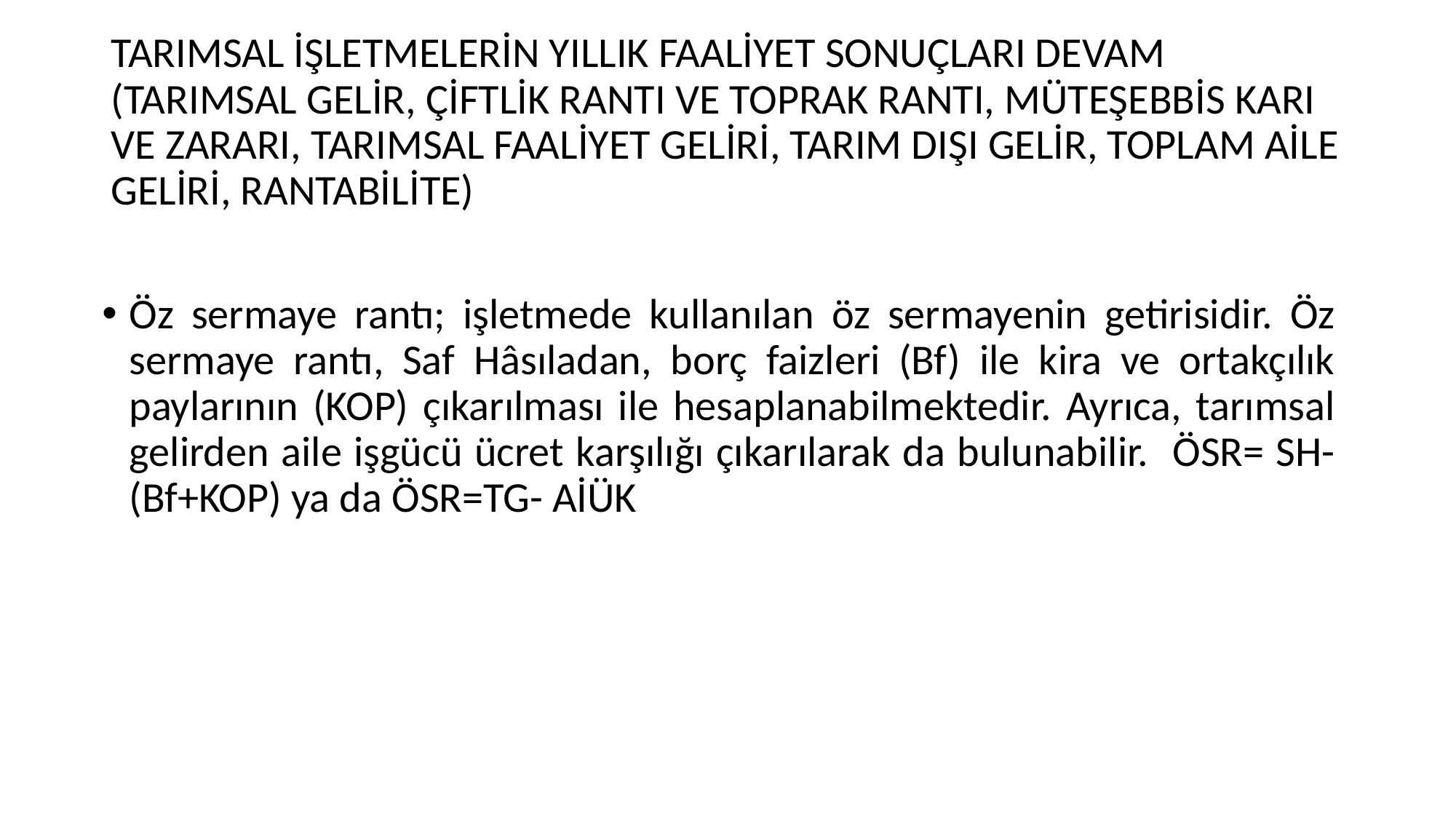

# TARIMSAL İŞLETMELERİN YILLIK FAALİYET SONUÇLARI DEVAM (TARIMSAL GELİR, ÇİFTLİK RANTI VE TOPRAK RANTI, MÜTEŞEBBİS KARI VE ZARARI, TARIMSAL FAALİYET GELİRİ, TARIM DIŞI GELİR, TOPLAM AİLE GELİRİ, RANTABİLİTE)
Öz sermaye rantı; işletmede kullanılan öz sermayenin getirisidir. Öz sermaye rantı, Saf Hâsıladan, borç faizleri (Bf) ile kira ve ortakçılık paylarının (KOP) çıkarılması ile hesaplanabilmektedir. Ayrıca, tarımsal gelirden aile işgücü ücret karşılığı çıkarılarak da bulunabilir.  ÖSR= SH-(Bf+KOP) ya da ÖSR=TG- AİÜK